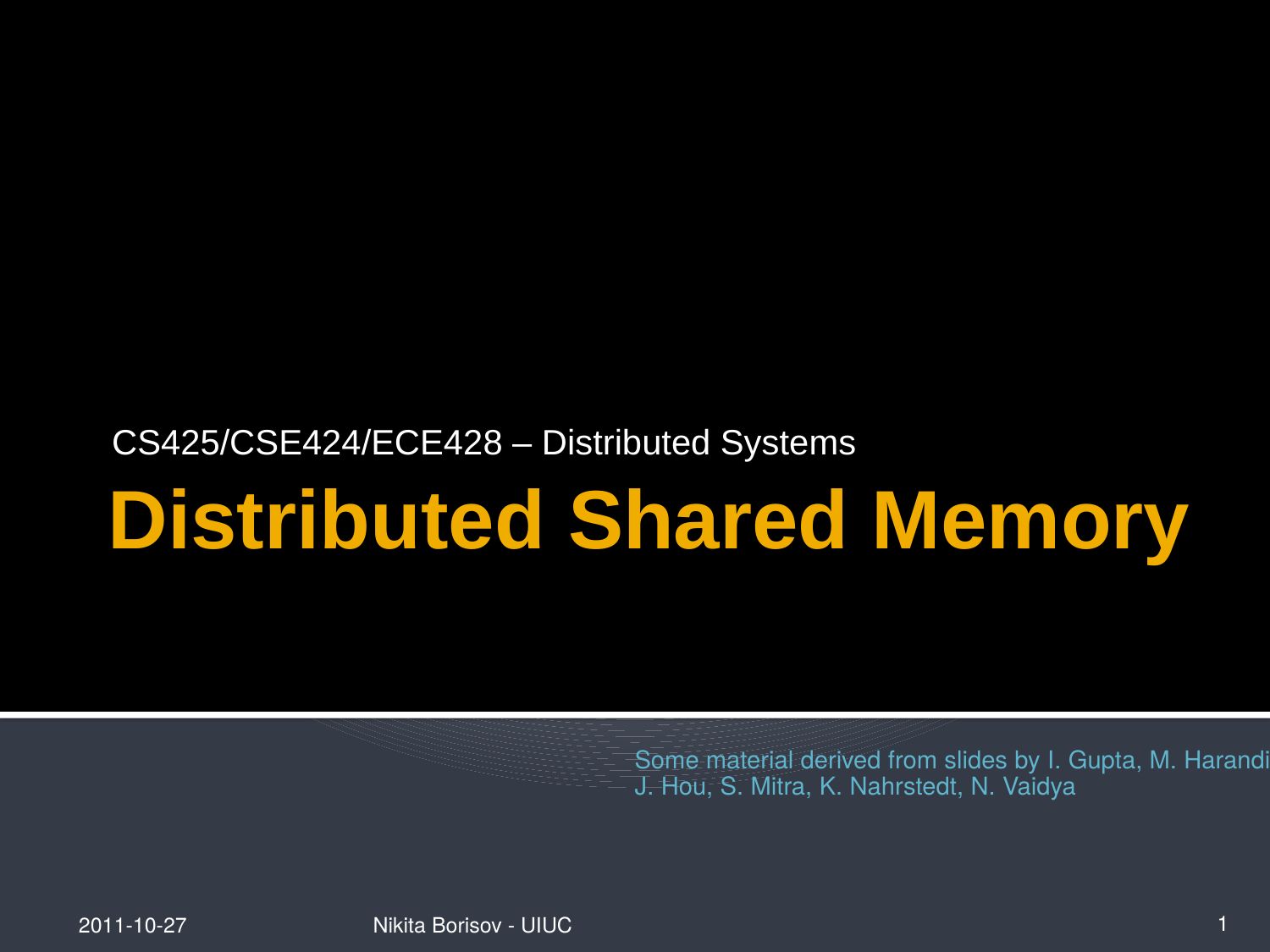

CS425/CSE424/ECE428 – Distributed Systems
# Distributed Shared Memory
Some material derived from slides by I. Gupta, M. Harandi,
J. Hou, S. Mitra, K. Nahrstedt, N. Vaidya
2011-10-27
Nikita Borisov - UIUC
1